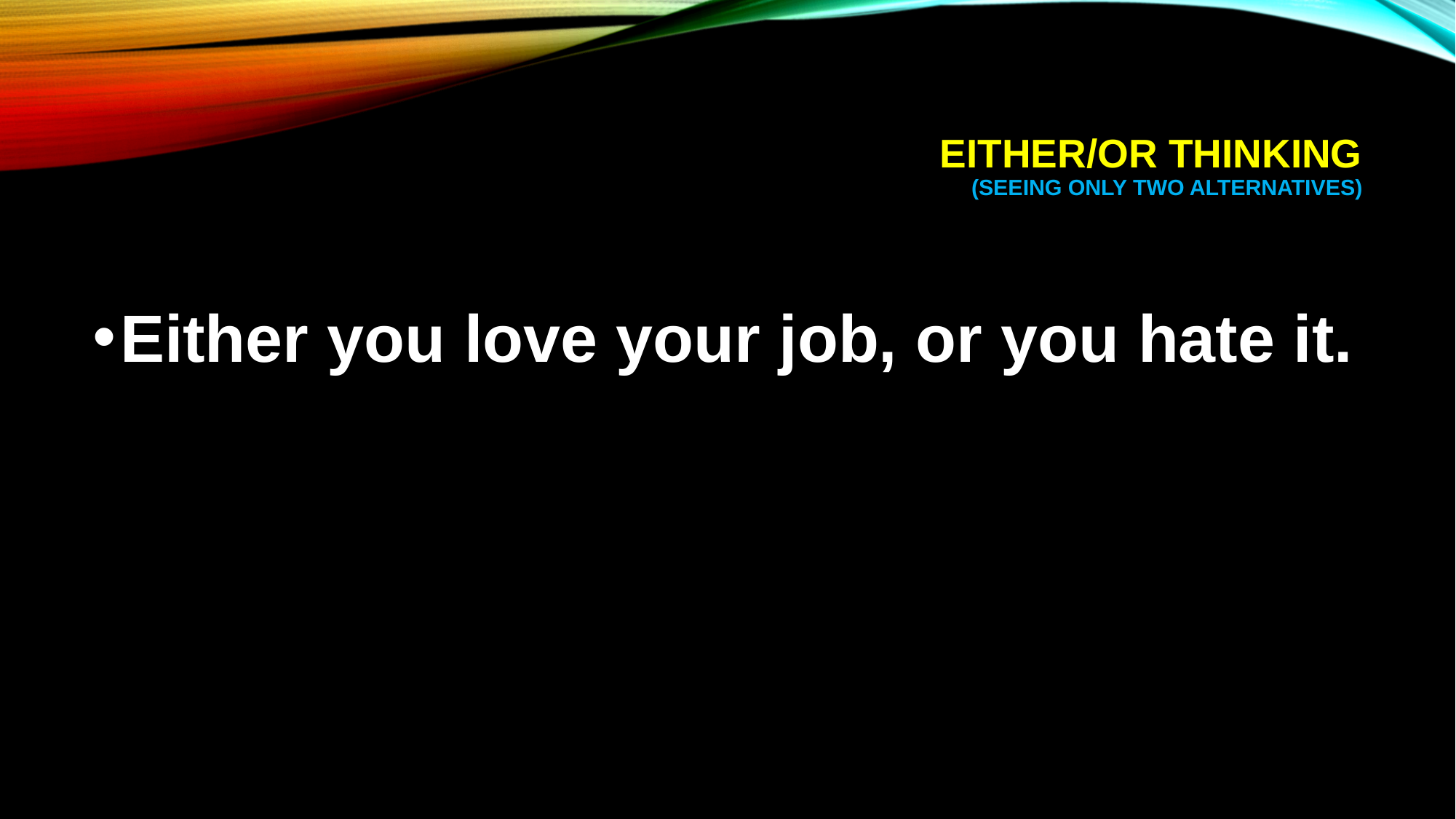

# Either/OR thinking (Seeing only two alternatives)
Either you love your job, or you hate it.